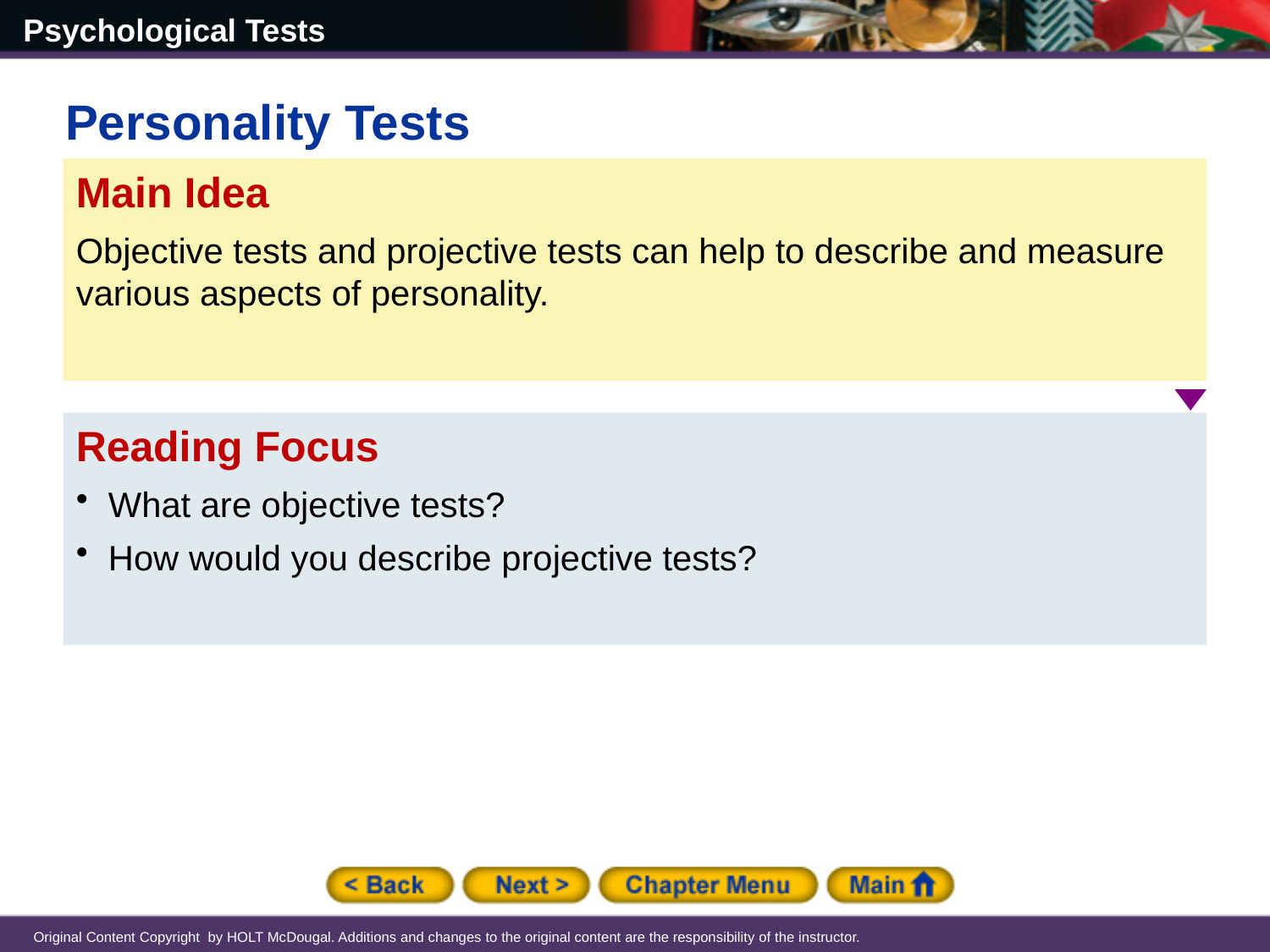

Personality Tests
Main Idea
Objective tests and projective tests can help to describe and measure various aspects of personality.

Reading Focus
What are objective tests?
How would you describe projective tests?